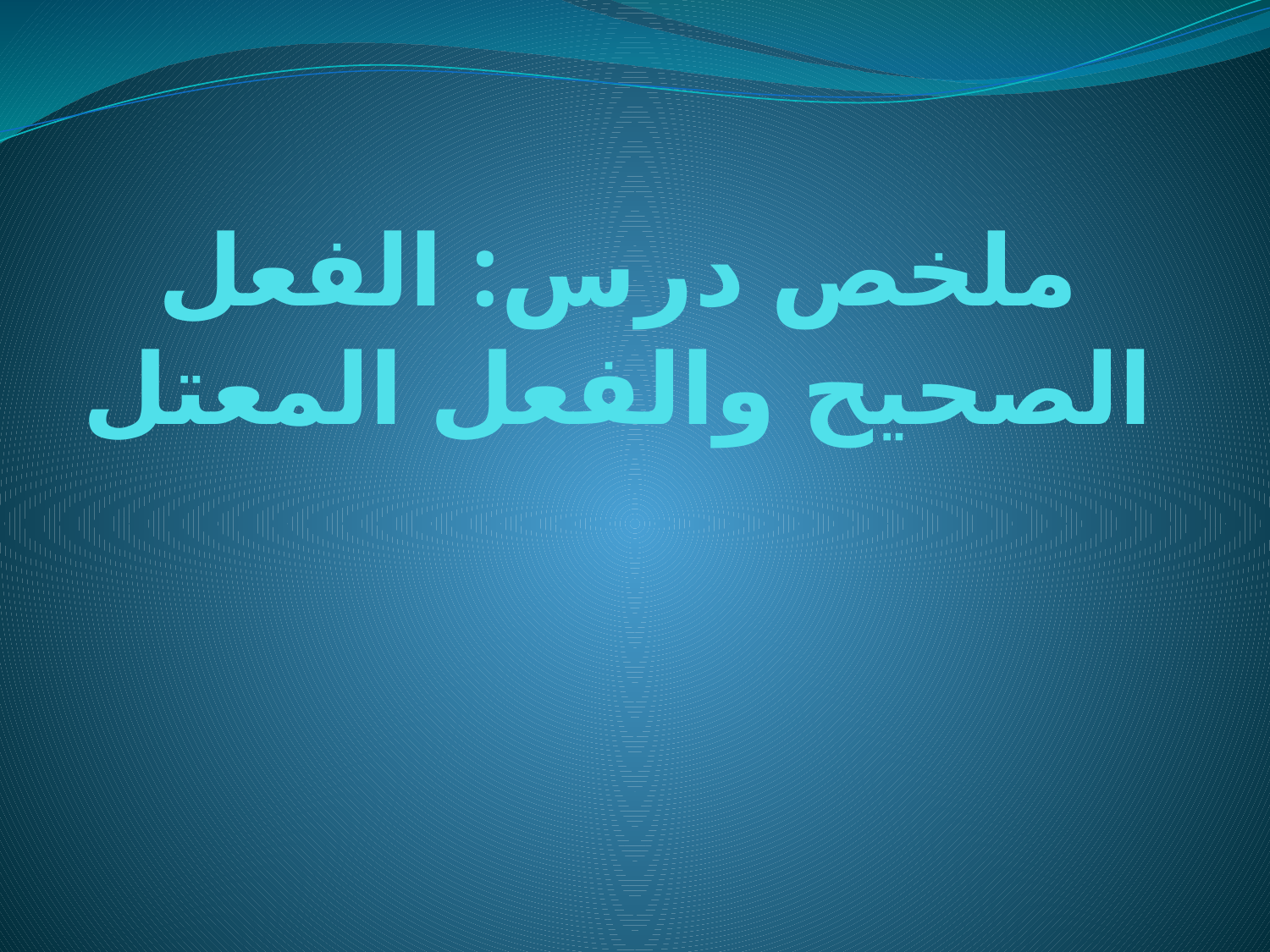

# ملخص درس: الفعل الصحيح والفعل المعتل